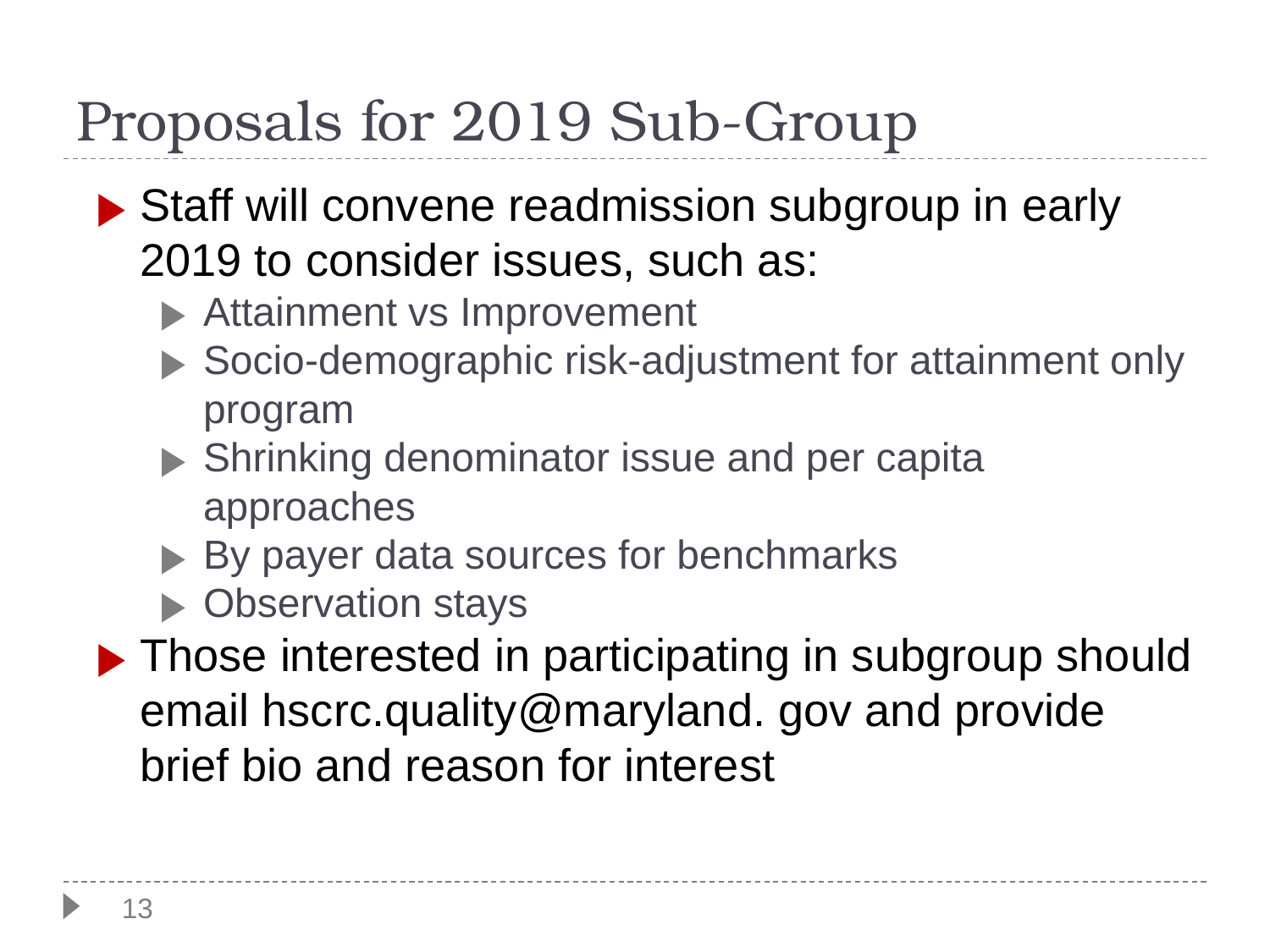

# Proposals for 2019 Sub-Group
Staff will convene readmission subgroup in early 2019 to consider issues, such as:
Attainment vs Improvement
Socio-demographic risk-adjustment for attainment only program
Shrinking denominator issue and per capita approaches
By payer data sources for benchmarks
Observation stays
Those interested in participating in subgroup should email hscrc.quality@maryland. gov and provide brief bio and reason for interest